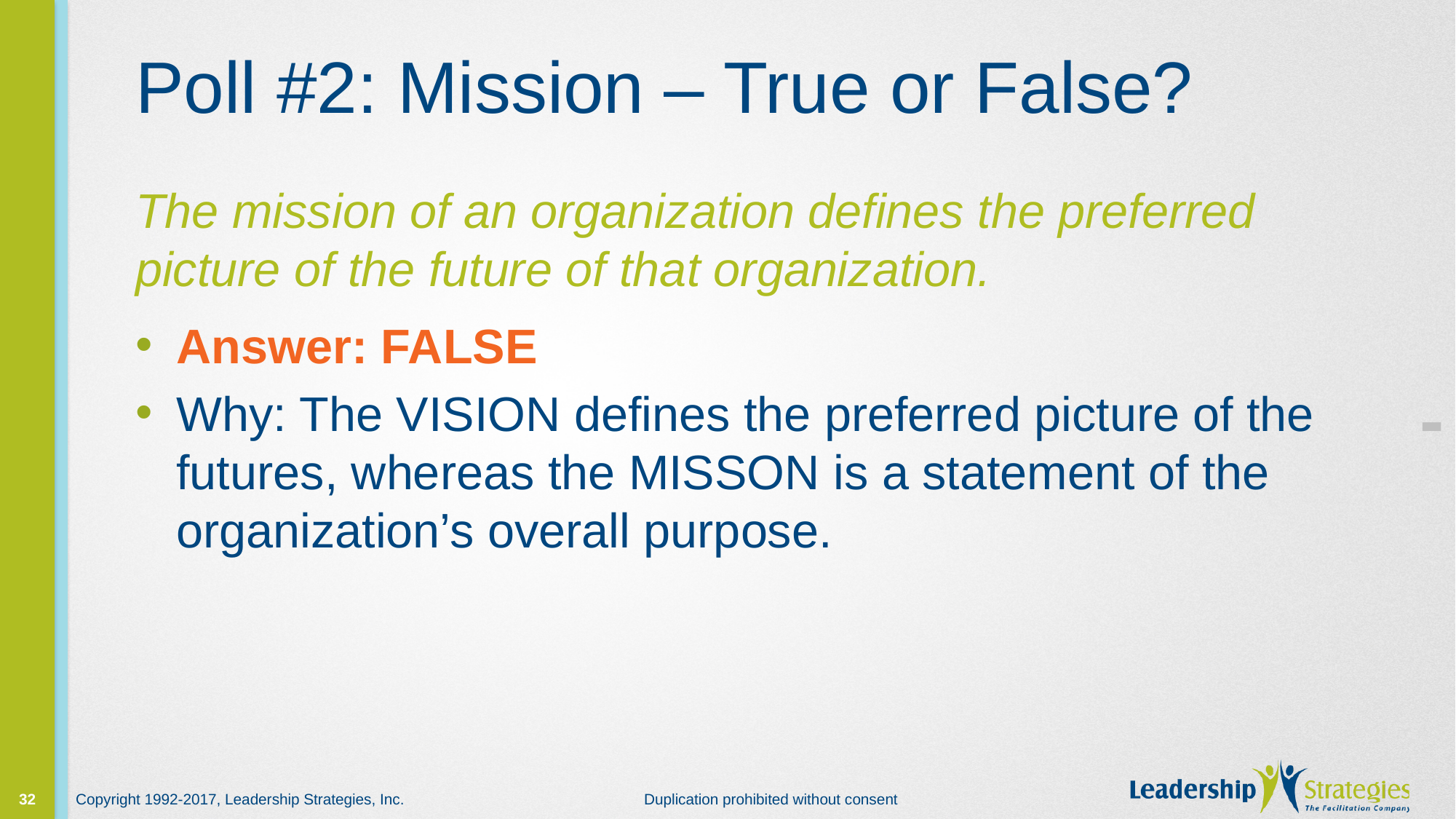

# Poll #2: Mission – True or False?
The mission of an organization defines the preferred picture of the future of that organization.
Answer: FALSE
Why: The VISION defines the preferred picture of the futures, whereas the MISSON is a statement of the organization’s overall purpose.
-
32